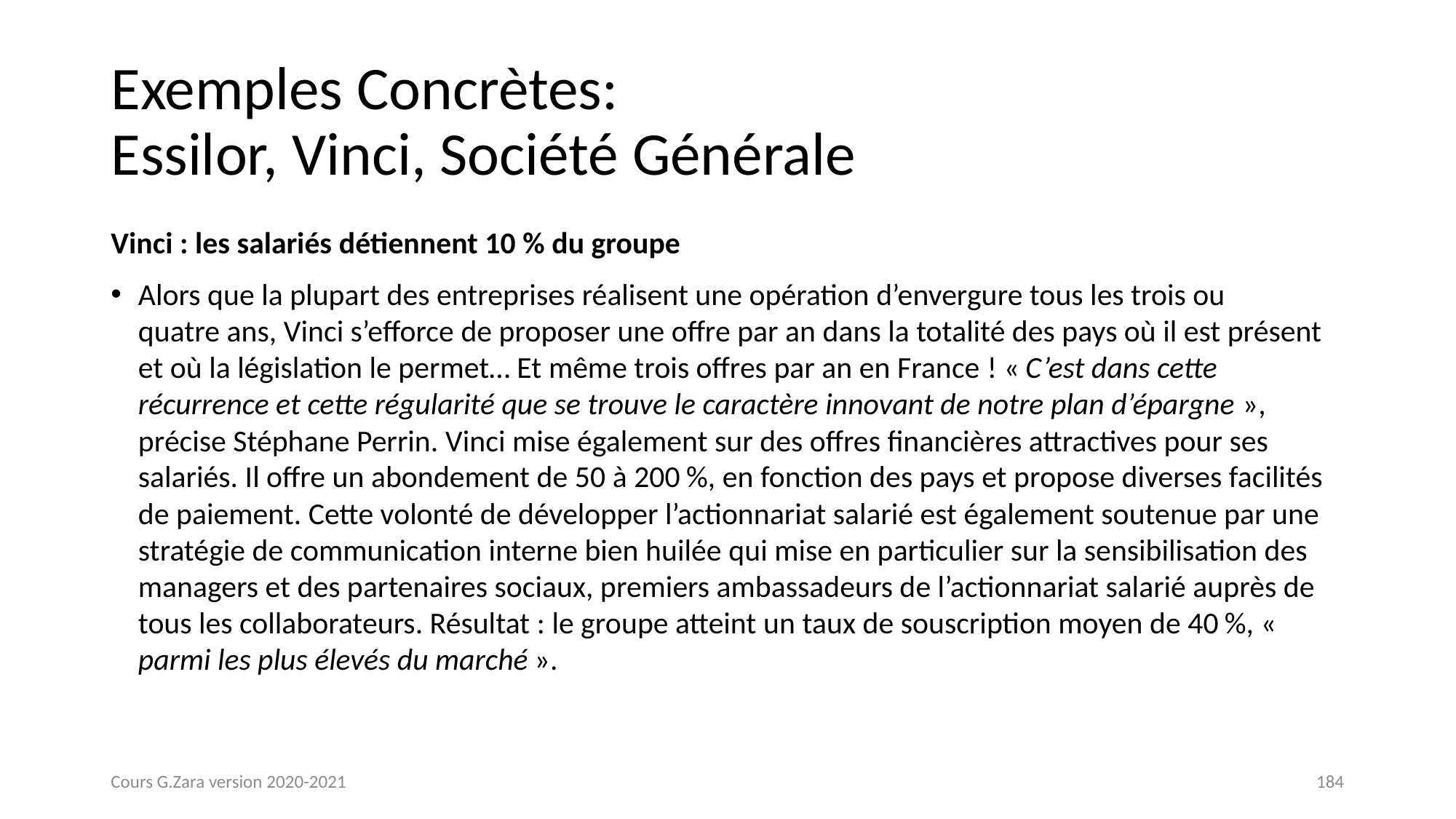

# Exemples Concrètes: Essilor, Vinci, Société Générale
Vinci : les salariés détiennent 10 % du groupe
Alors que la plupart des entreprises réalisent une opération d’envergure tous les trois ou quatre ans, Vinci s’efforce de proposer une offre par an dans la totalité des pays où il est présent et où la législation le permet… Et même trois offres par an en France ! « C’est dans cette récurrence et cette régularité que se trouve le caractère innovant de notre plan d’épargne », précise Stéphane Perrin. Vinci mise également sur des offres financières attractives pour ses salariés. Il offre un abondement de 50 à 200 %, en fonction des pays et propose diverses facilités de paiement. Cette volonté de développer l’actionnariat salarié est également soutenue par une stratégie de communication interne bien huilée qui mise en particulier sur la sensibilisation des managers et des partenaires sociaux, premiers ambassadeurs de l’actionnariat salarié auprès de tous les collaborateurs. Résultat : le groupe atteint un taux de souscription moyen de 40 %, « parmi les plus élevés du marché ».
Cours G.Zara version 2020-2021
184